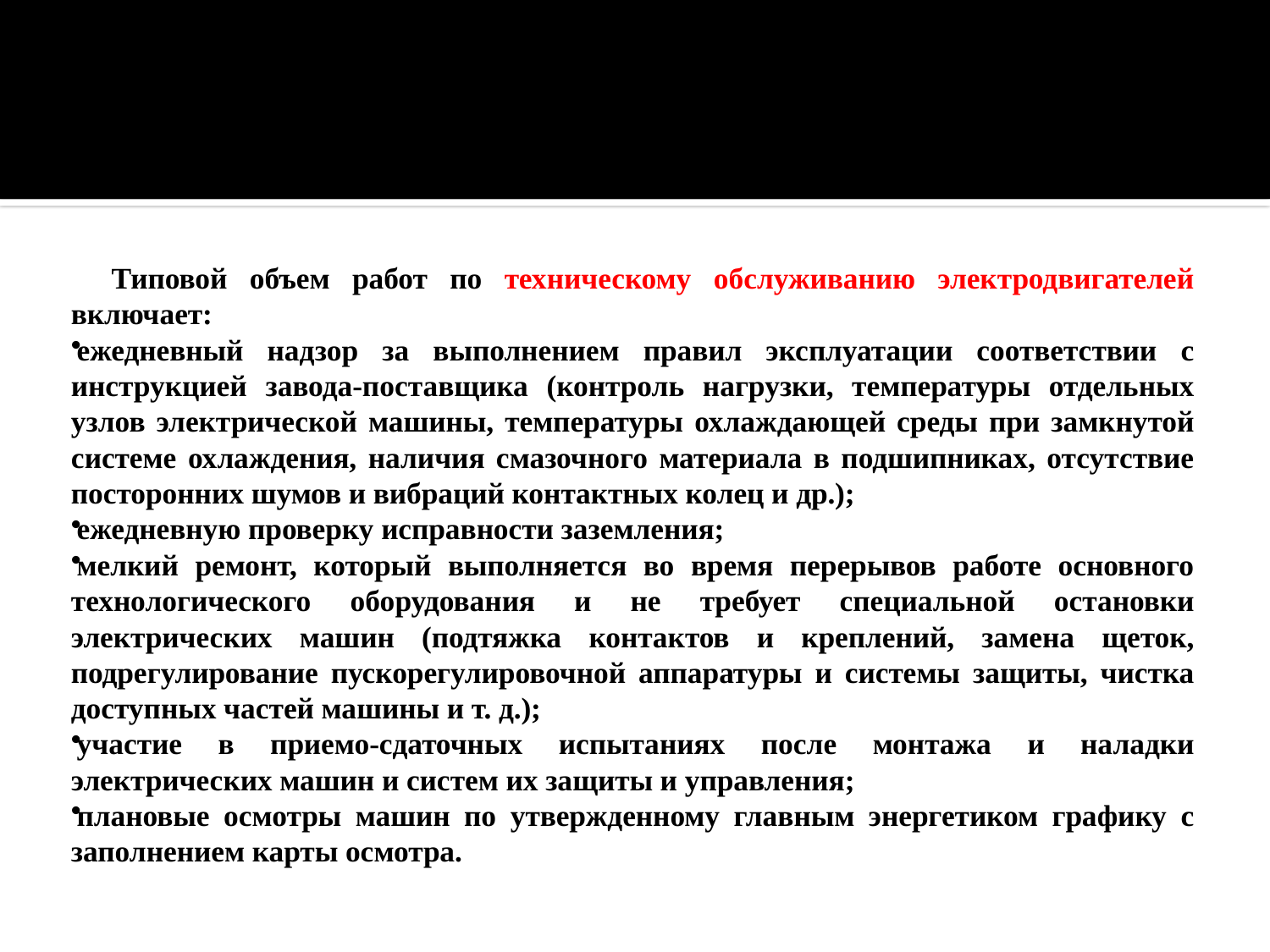

#
Типовой объем работ по техническому обслуживанию электродвигателей включает:
ежедневный надзор за выполнением правил эксплуатации соответствии с инструкцией завода-поставщика (контроль нагрузки, температуры отдельных узлов электрической машины, температуры охлаждающей среды при замкнутой системе охлаждения, наличия смазочного материала в подшипниках, отсутствие посторонних шумов и вибраций контактных колец и др.);
ежедневную проверку исправности заземления;
мелкий ремонт, который выполняется во время перерывов работе основного технологического оборудования и не требует специальной остановки электрических машин (подтяжка контактов и креплений, замена щеток, подрегулирование пускорегулировочной аппаратуры и системы защиты, чистка доступных частей машины и т. д.);
участие в приемо-сдаточных испытаниях после монтажа и наладки электрических машин и систем их защиты и управления;
плановые осмотры машин по утвержденному главным энерге­тиком графику с заполнением карты осмотра.